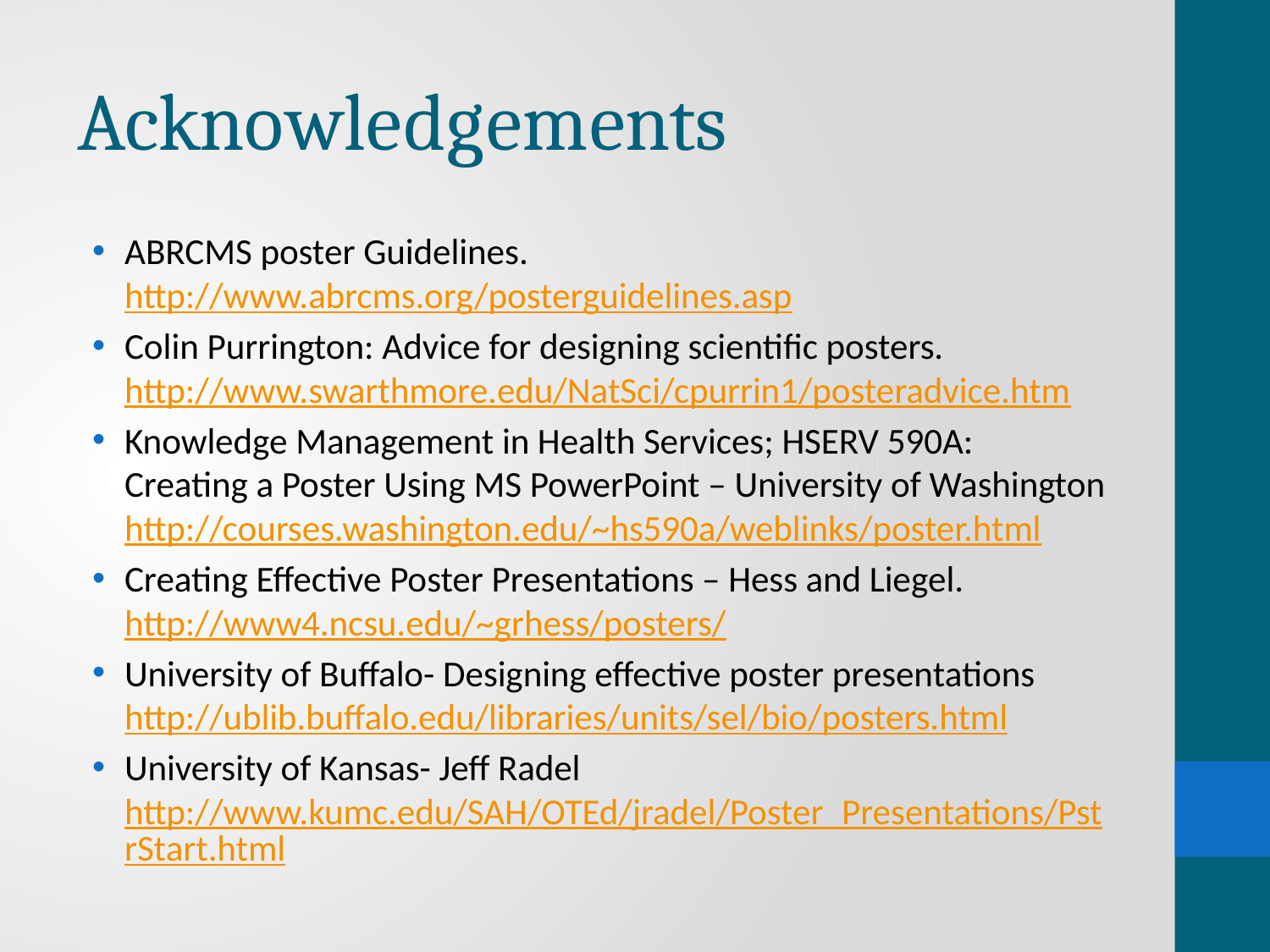

# Acknowledgements
ABRCMS poster Guidelines. http://www.abrcms.org/posterguidelines.asp
Colin Purrington: Advice for designing scientific posters. http://www.swarthmore.edu/NatSci/cpurrin1/posteradvice.htm
Knowledge Management in Health Services; HSERV 590A:  Creating a Poster Using MS PowerPoint – University of Washington http://courses.washington.edu/~hs590a/weblinks/poster.html
Creating Effective Poster Presentations – Hess and Liegel. http://www4.ncsu.edu/~grhess/posters/
University of Buffalo- Designing effective poster presentations http://ublib.buffalo.edu/libraries/units/sel/bio/posters.html
University of Kansas- Jeff Radel http://www.kumc.edu/SAH/OTEd/jradel/Poster_Presentations/PstrStart.html